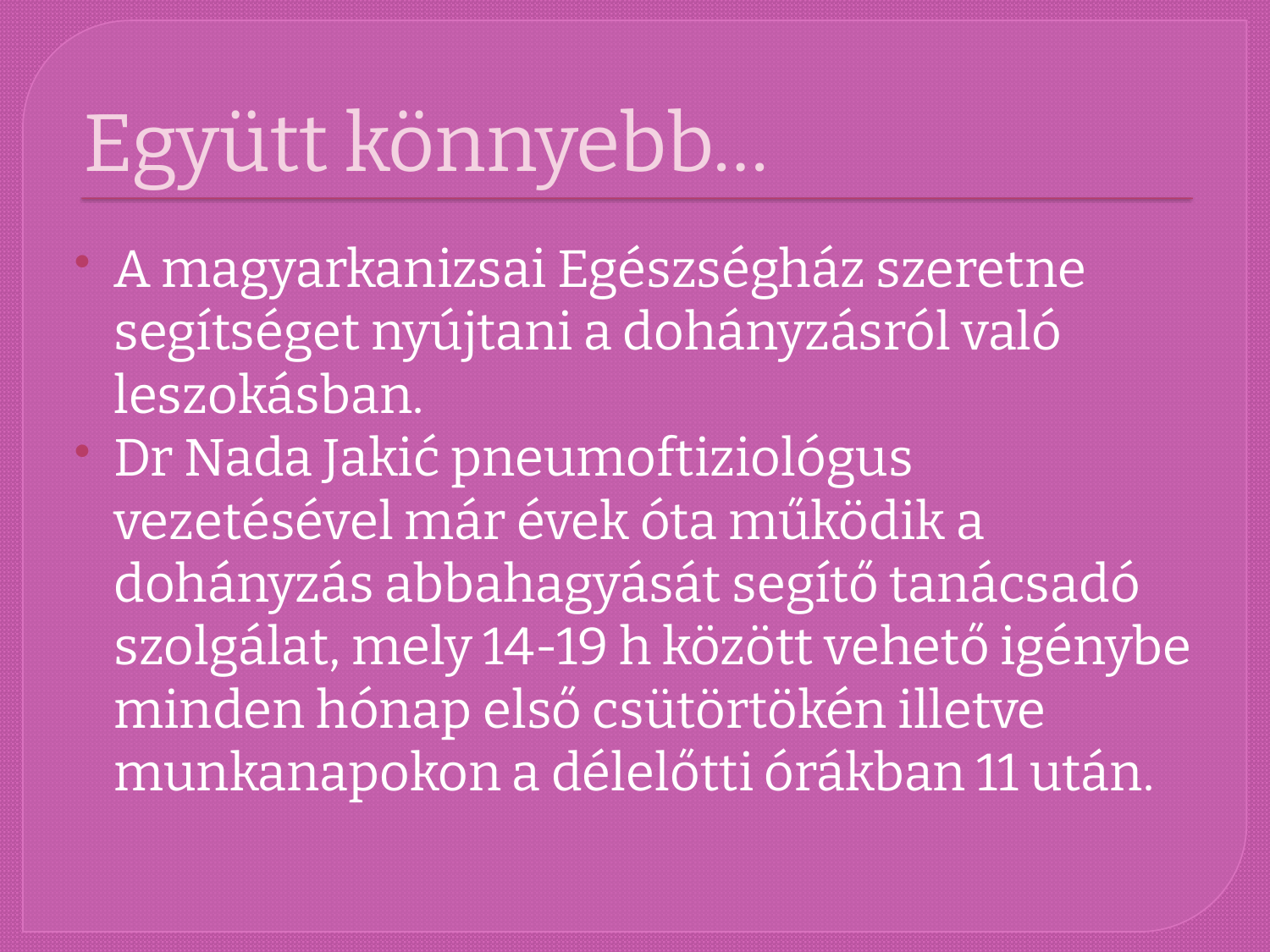

# Együtt könnyebb…
A magyarkanizsai Egészségház szeretne segítséget nyújtani a dohányzásról való leszokásban.
Dr Nada Jakić pneumoftiziológus vezetésével már évek óta működik a dohányzás abbahagyását segítő tanácsadó szolgálat, mely 14-19 h között vehető igénybe minden hónap első csütörtökén illetve munkanapokon a délelőtti órákban 11 után.